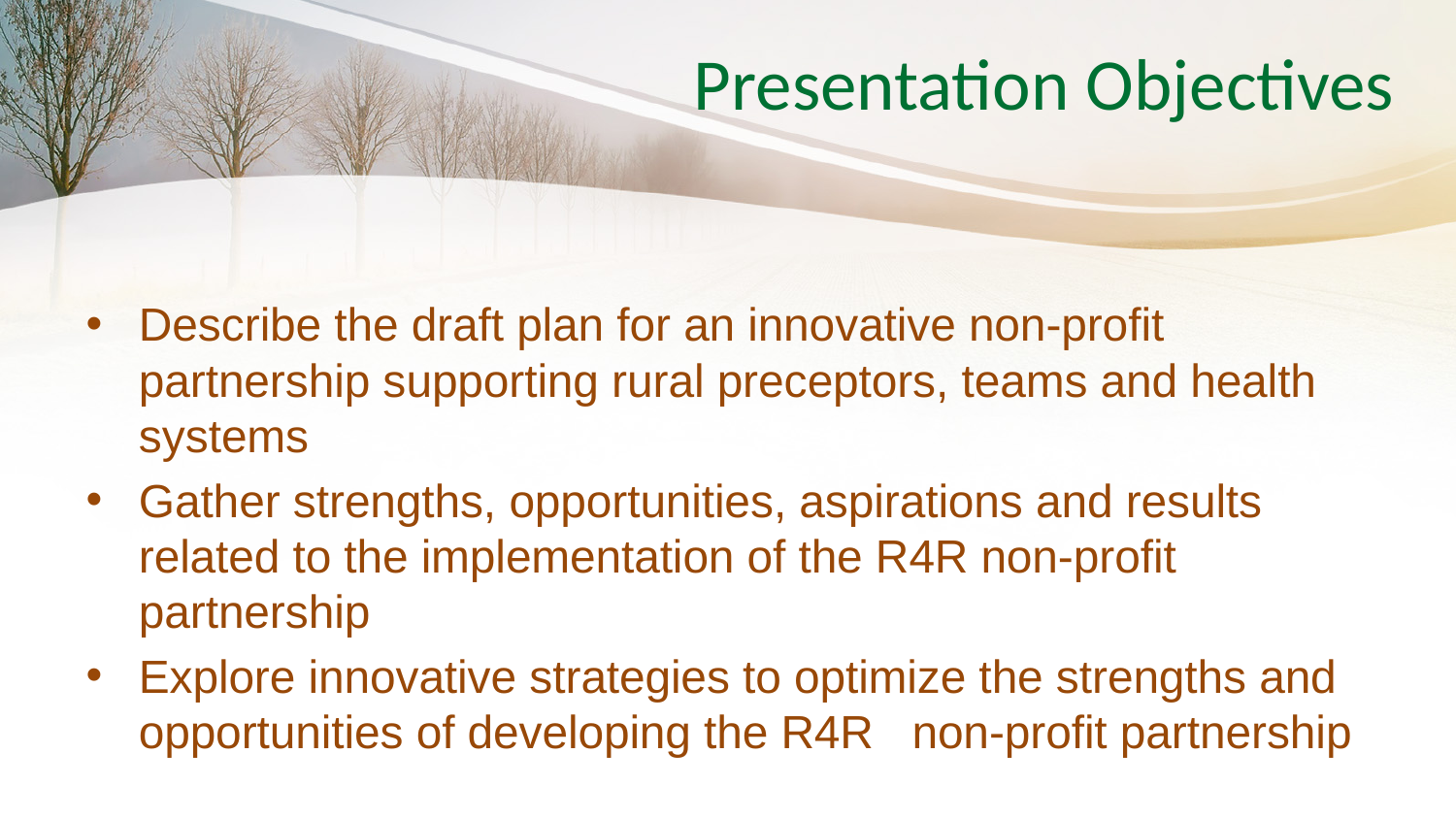

# Presentation Objectives
Describe the draft plan for an innovative non-profit partnership supporting rural preceptors, teams and health systems
Gather strengths, opportunities, aspirations and results related to the implementation of the R4R non-profit partnership
Explore innovative strategies to optimize the strengths and opportunities of developing the R4R   non-profit partnership